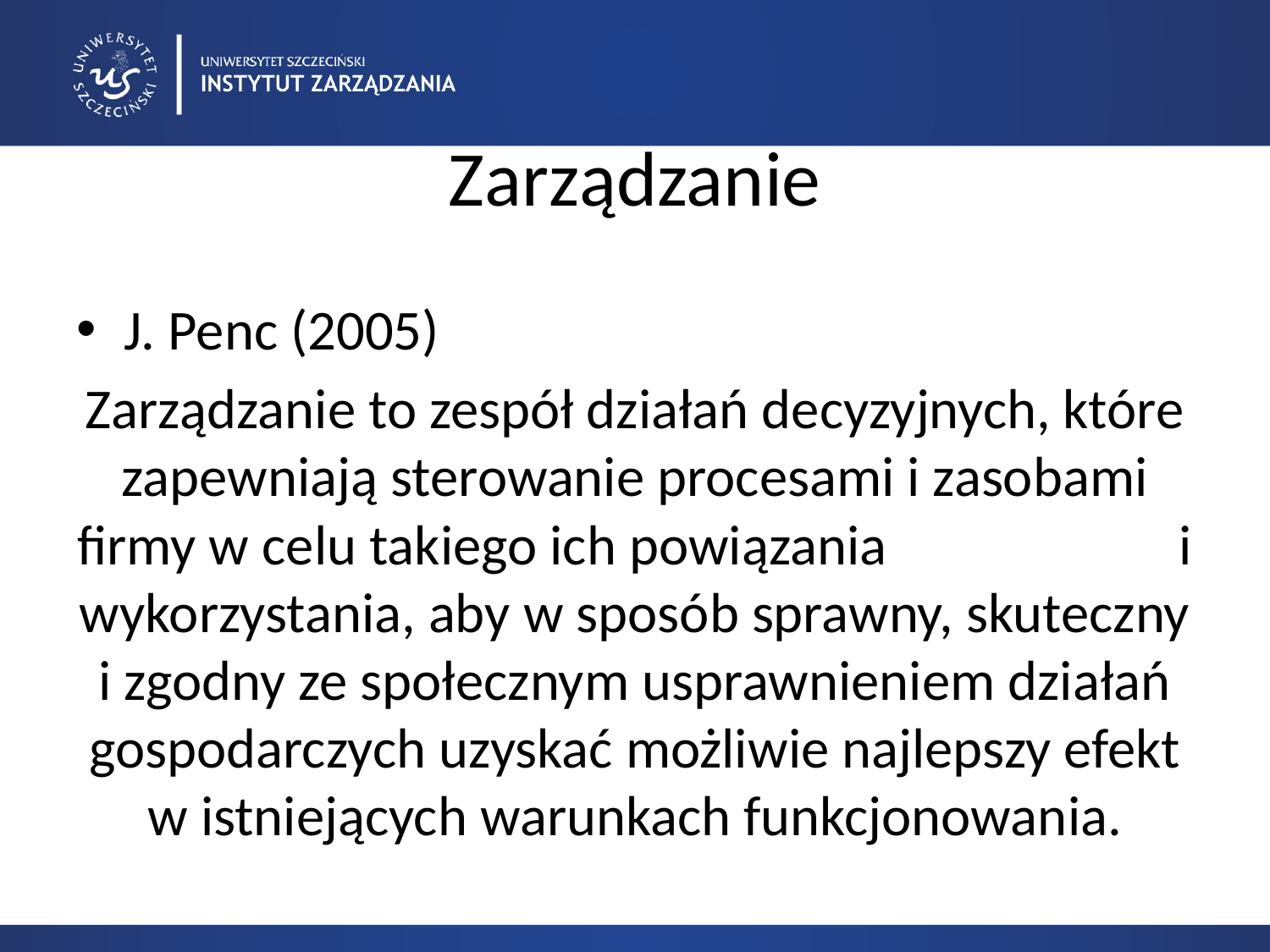

# Zarządzanie
J. Penc (2005)
Zarządzanie to zespół działań decyzyjnych, które zapewniają sterowanie procesami i zasobami firmy w celu takiego ich powiązania                       i wykorzystania, aby w sposób sprawny, skuteczny i zgodny ze społecznym usprawnieniem działań gospodarczych uzyskać możliwie najlepszy efekt w istniejących warunkach funkcjonowania.